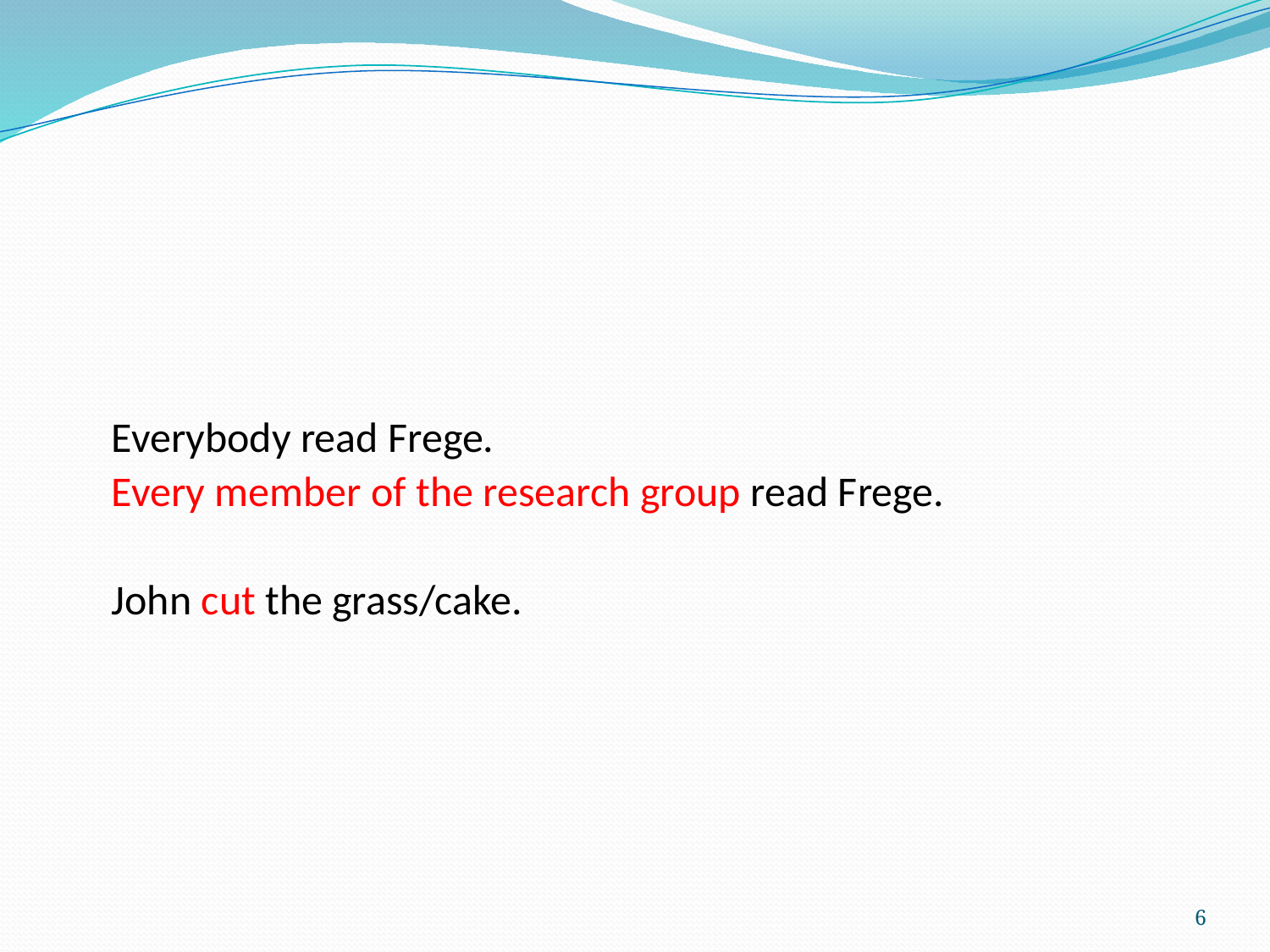

#

	Everybody read Frege.
	Every member of the research group read Frege.

	John cut the grass/cake.

6